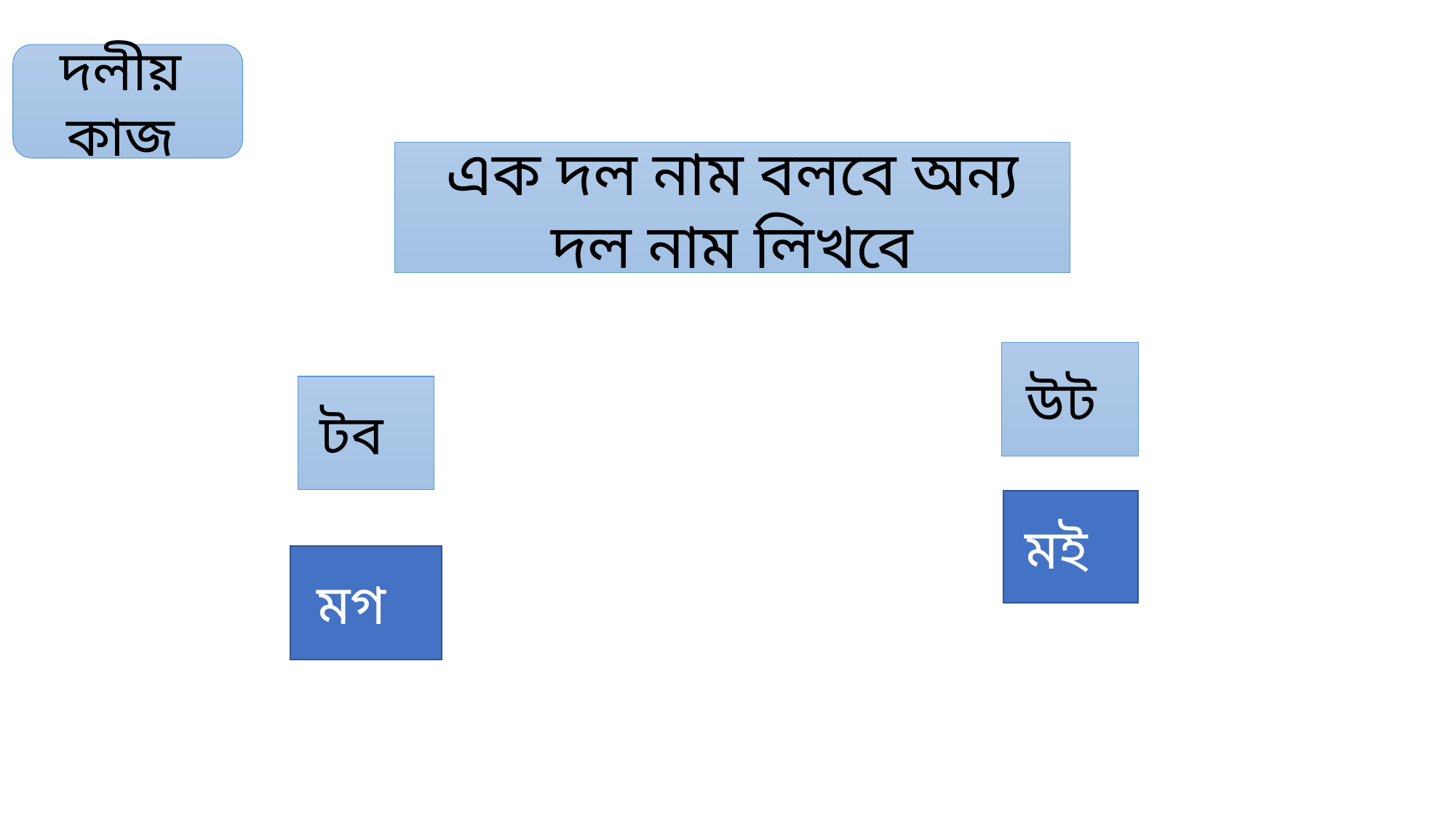

দলীয়  কাজ
এক দল নাম বলবে অন্য দল নাম লিখবে
 উট
টব
মই
মগ